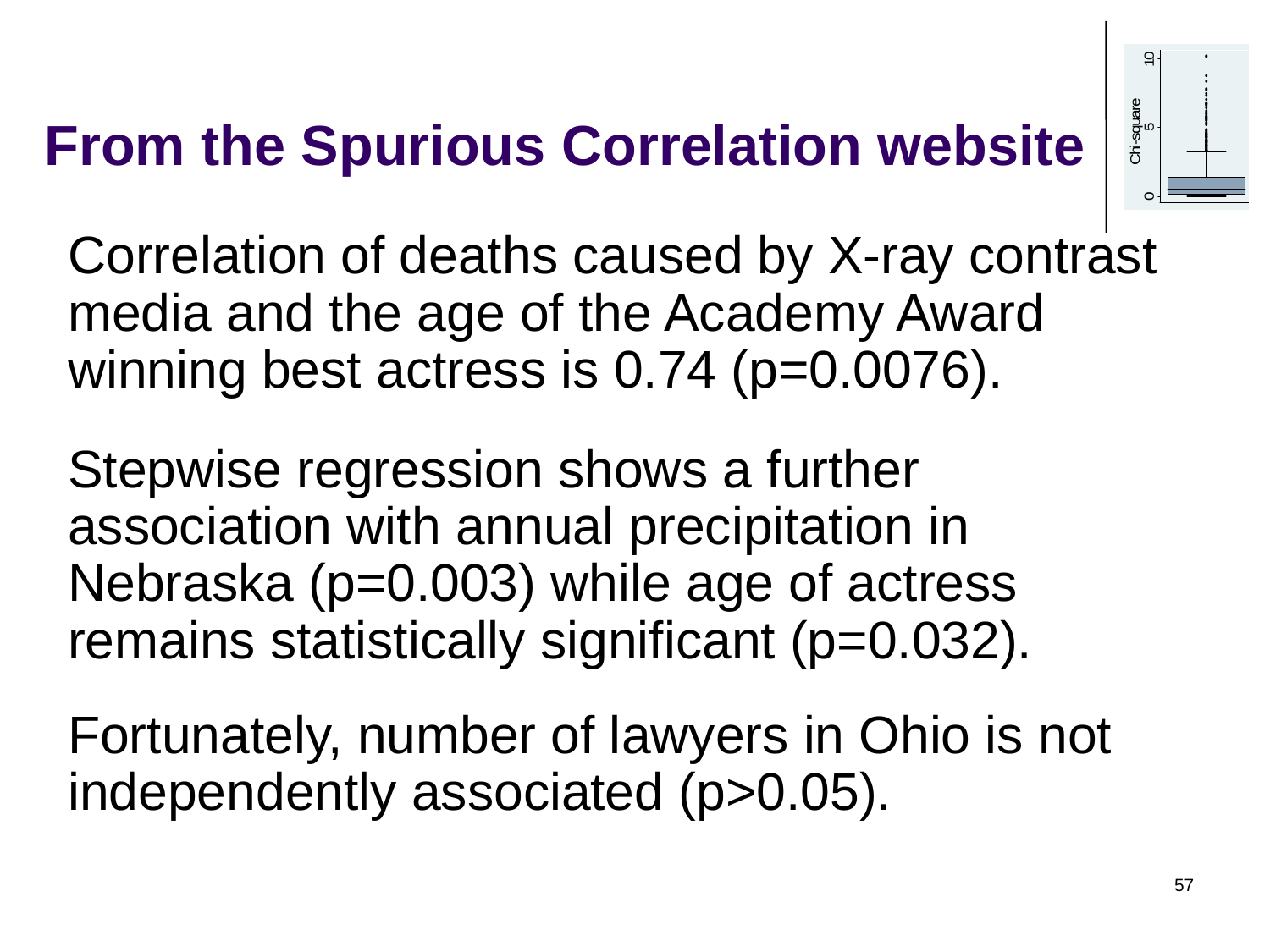

# From the Spurious Correlation website
Correlation of deaths caused by X-ray contrast media and the age of the Academy Award winning best actress is 0.74 (p=0.0076).

Stepwise regression shows a further association with annual precipitation in Nebraska (p=0.003) while age of actress remains statistically significant (p=0.032).

Fortunately, number of lawyers in Ohio is not independently associated (p>0.05).

57